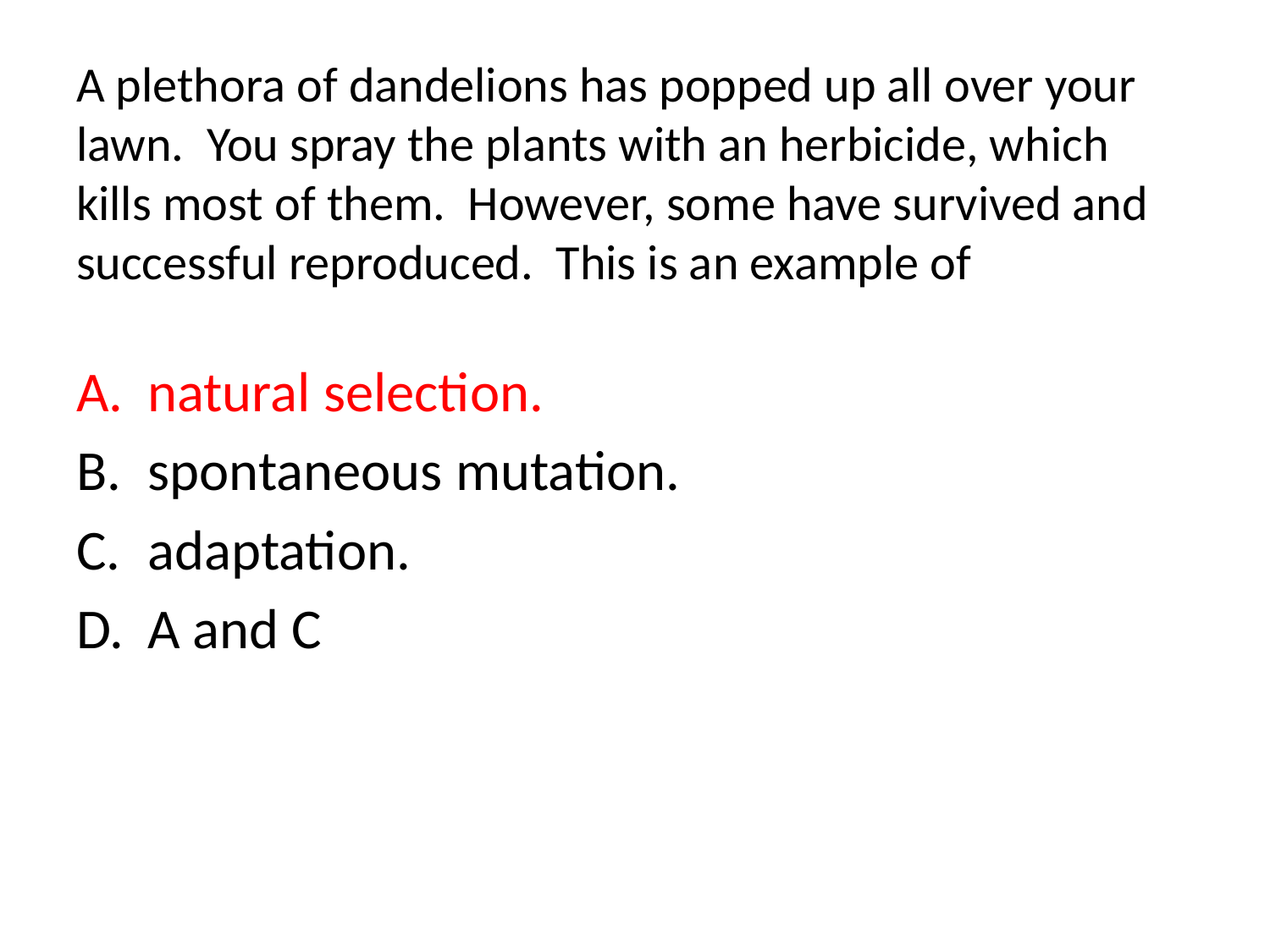

# A plethora of dandelions has popped up all over your lawn.  You spray the plants with an herbicide, which kills most of them.  However, some have survived and successful reproduced.  This is an example of
natural selection.
spontaneous mutation.
adaptation.
A and C